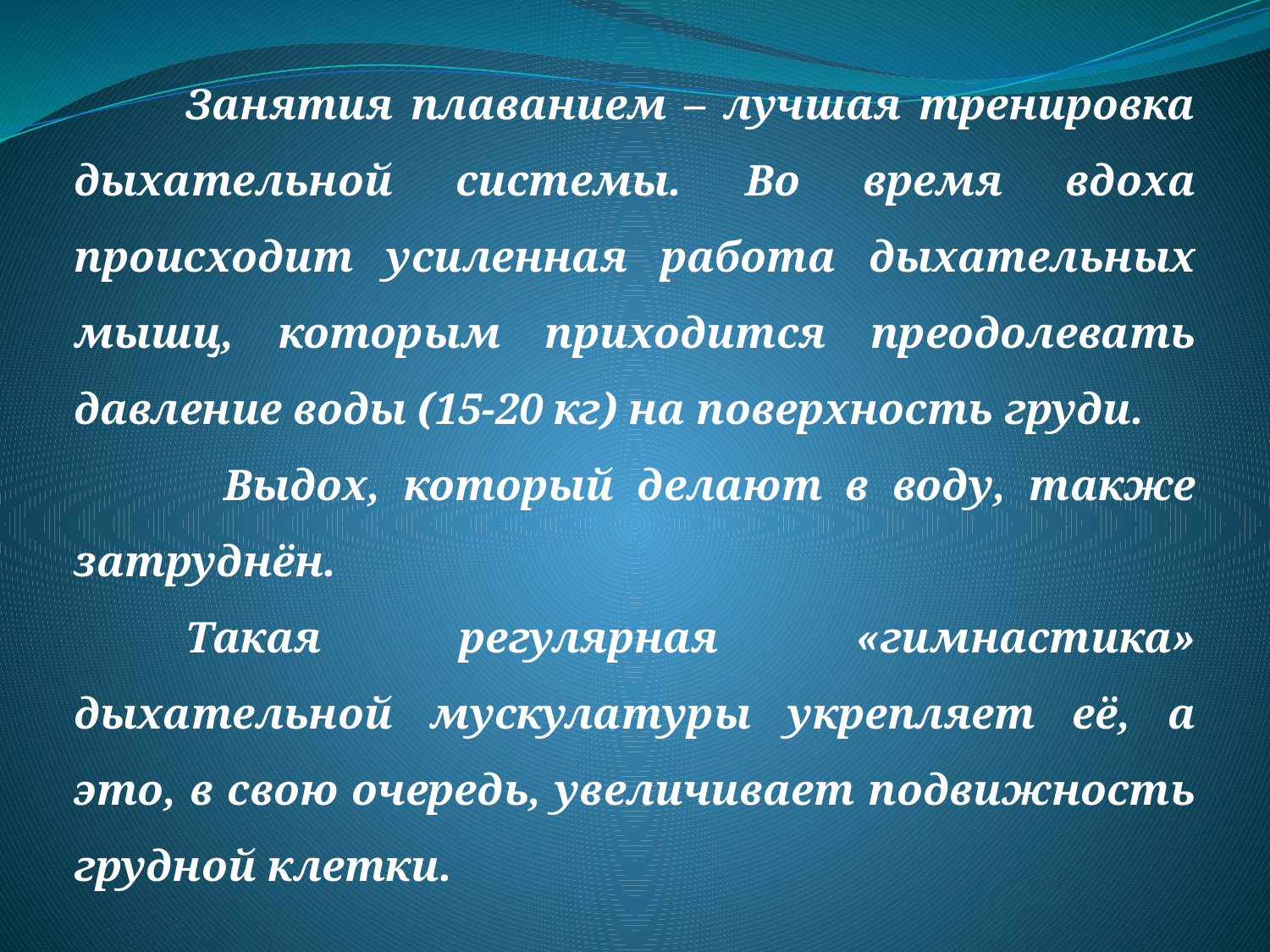

Занятия плаванием – лучшая тренировка дыхательной системы. Во время вдоха происходит усиленная работа дыхательных мышц, которым приходится преодолевать давление воды (15-20 кг) на поверхность груди.
	 Выдох, который делают в воду, также затруднён.
Такая регулярная «гимнастика» дыхательной мускулатуры укрепляет её, а это, в свою очередь, увеличивает подвижность грудной клетки.